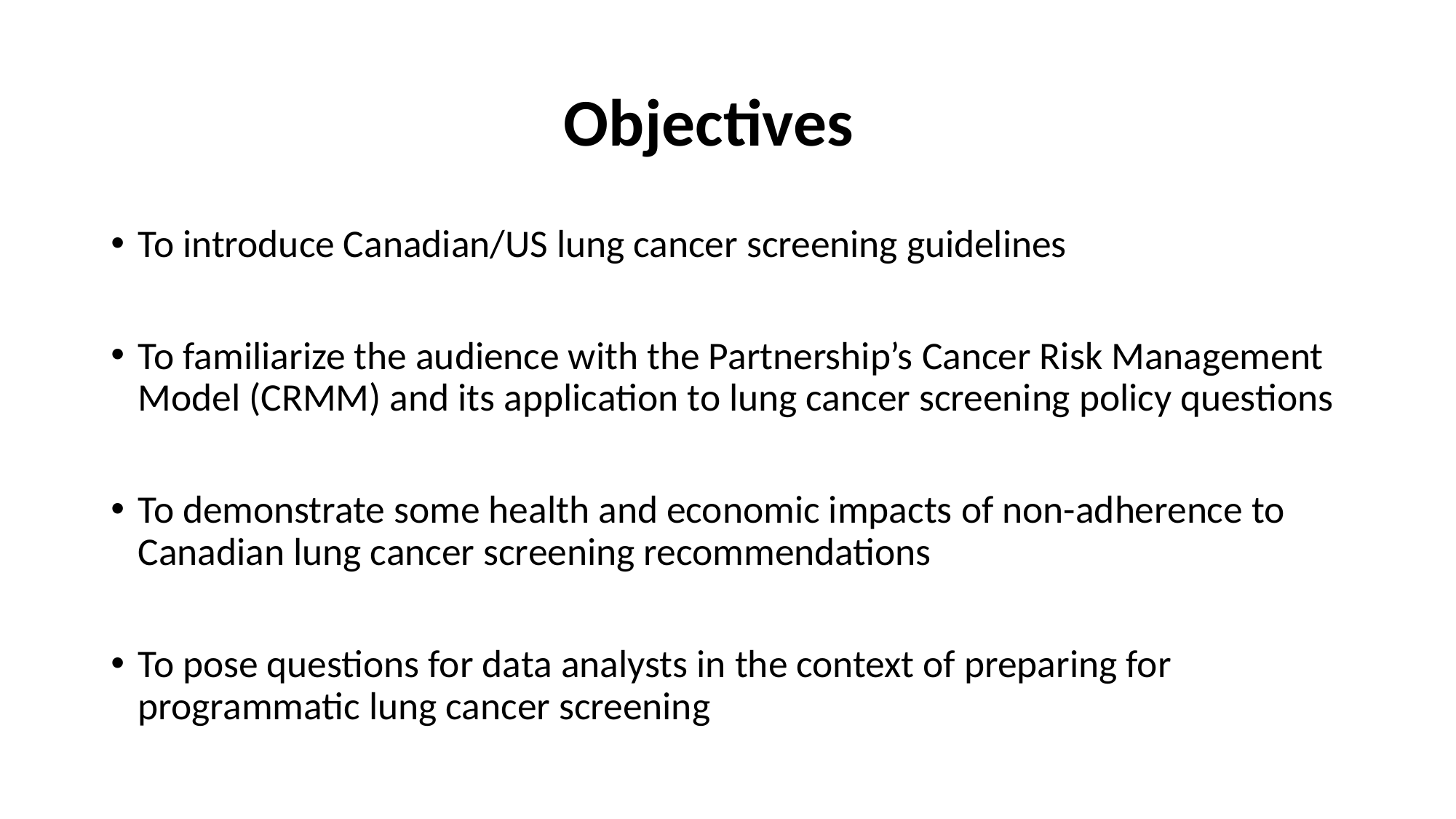

# Objectives
To introduce Canadian/US lung cancer screening guidelines

To familiarize the audience with the Partnership’s Cancer Risk Management Model (CRMM) and its application to lung cancer screening policy questions

To demonstrate some health and economic impacts of non-adherence to Canadian lung cancer screening recommendations

To pose questions for data analysts in the context of preparing for programmatic lung cancer screening